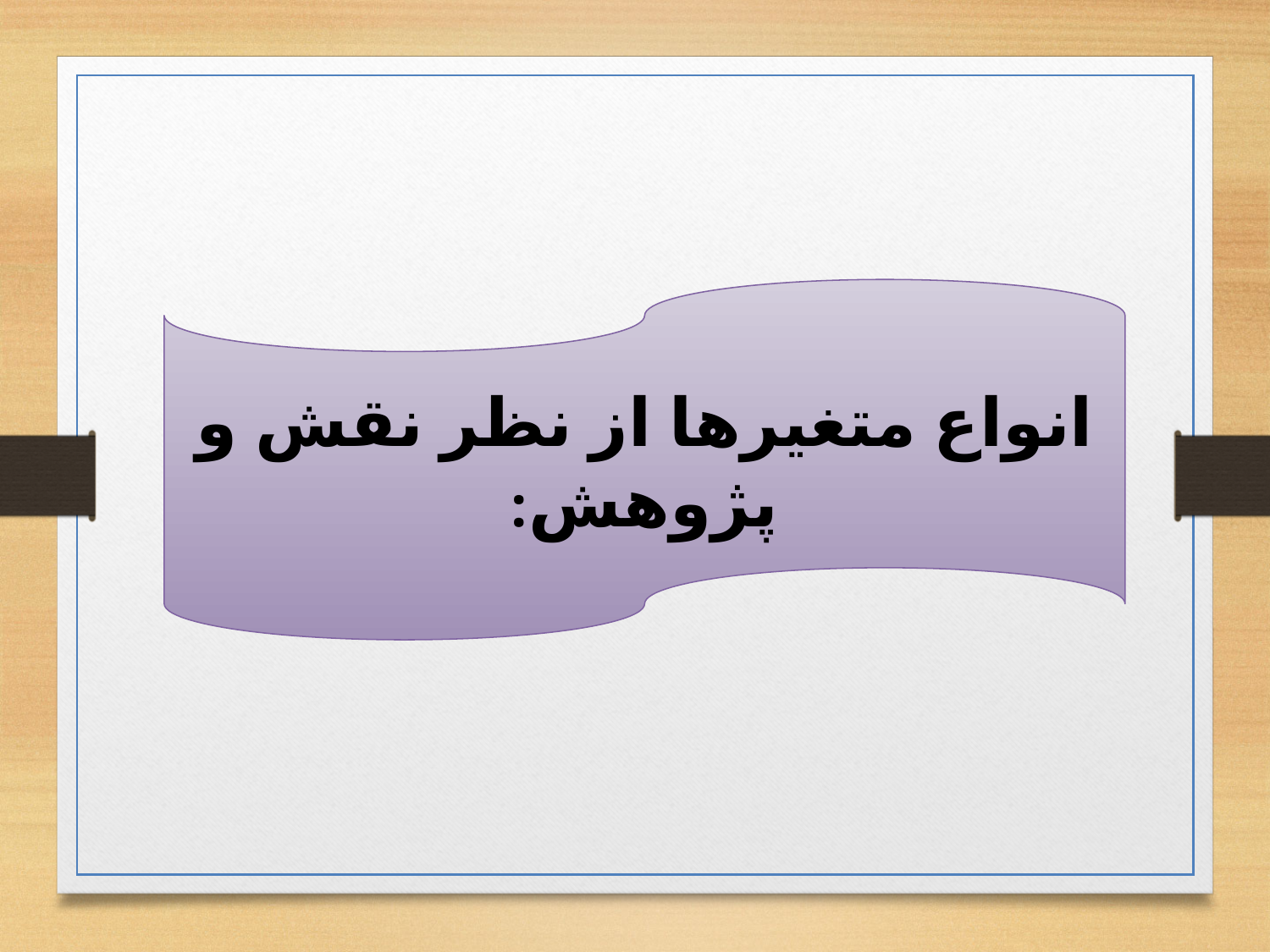

انواع متغیرها از نظر نقش و پژوهش: